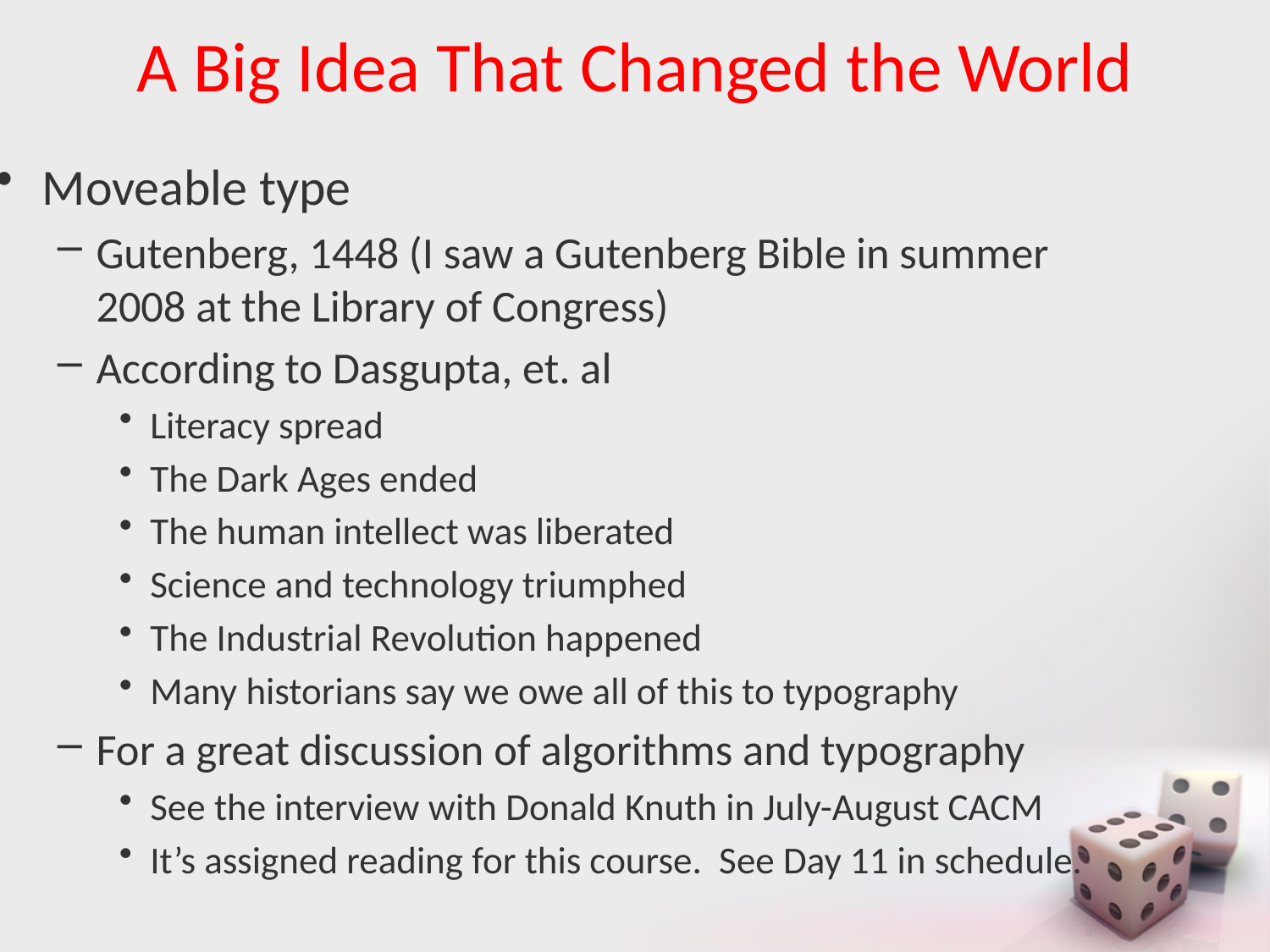

# A Big Idea That Changed the World
Moveable type
Gutenberg, 1448 (I saw a Gutenberg Bible in summer 2008 at the Library of Congress)
According to Dasgupta, et. al
Literacy spread
The Dark Ages ended
The human intellect was liberated
Science and technology triumphed
The Industrial Revolution happened
Many historians say we owe all of this to typography
For a great discussion of algorithms and typography
See the interview with Donald Knuth in July-August CACM
It’s assigned reading for this course.  See Day 11 in schedule.